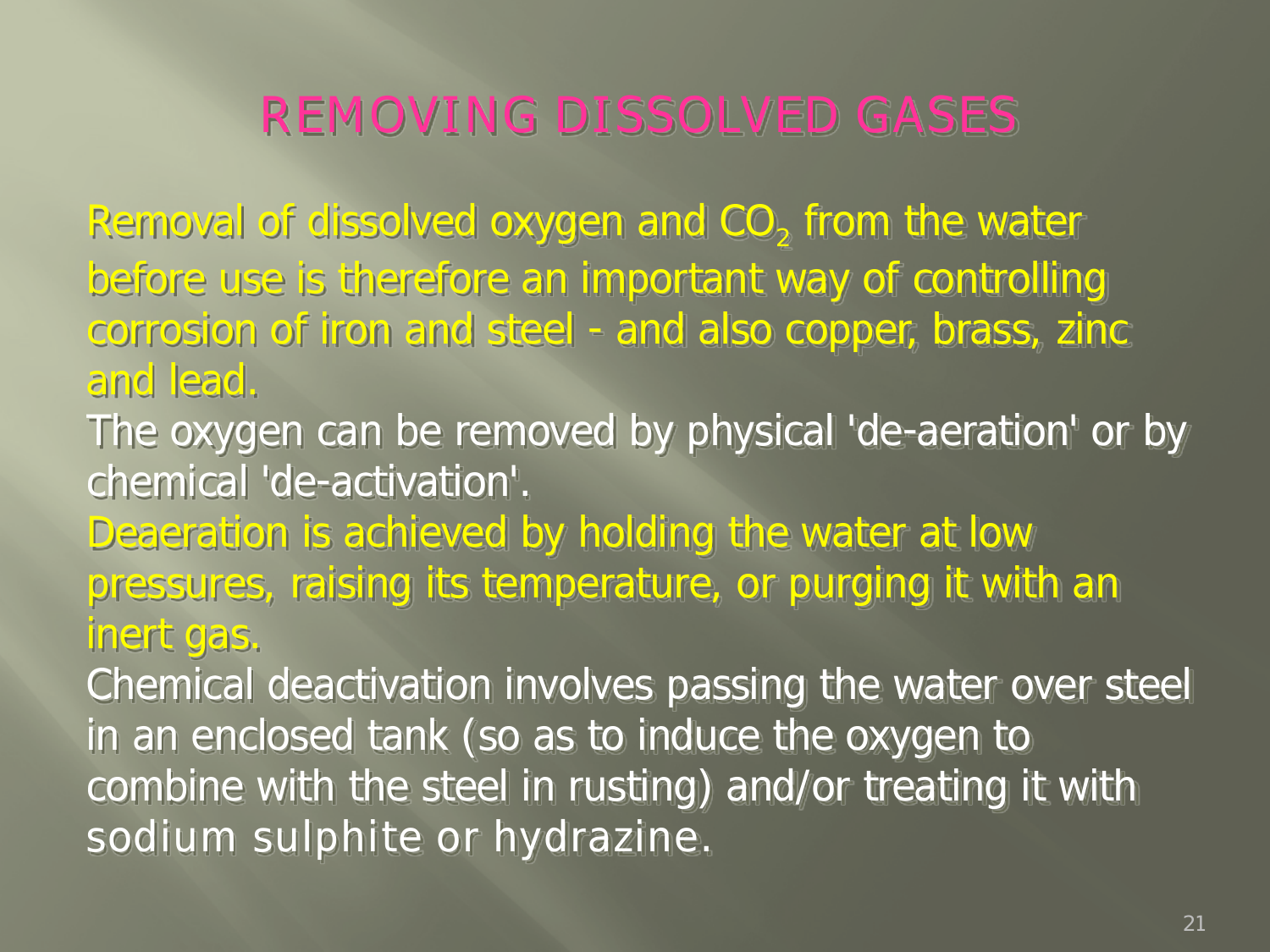

REMOVING DISSOLVED GASES

Removal of dissolved oxygen and CO2 from the water before use is therefore an important way of controlling corrosion of iron and steel - and also copper, brass, zinc and lead.
The oxygen can be removed by physical 'de-aeration' or by chemical 'de-activation'.
Deaeration is achieved by holding the water at low pressures, raising its temperature, or purging it with an inert gas.
Chemical deactivation involves passing the water over steel in an enclosed tank (so as to induce the oxygen to combine with the steel in rusting) and/or treating it with sodium sulphite or hydrazine.
21